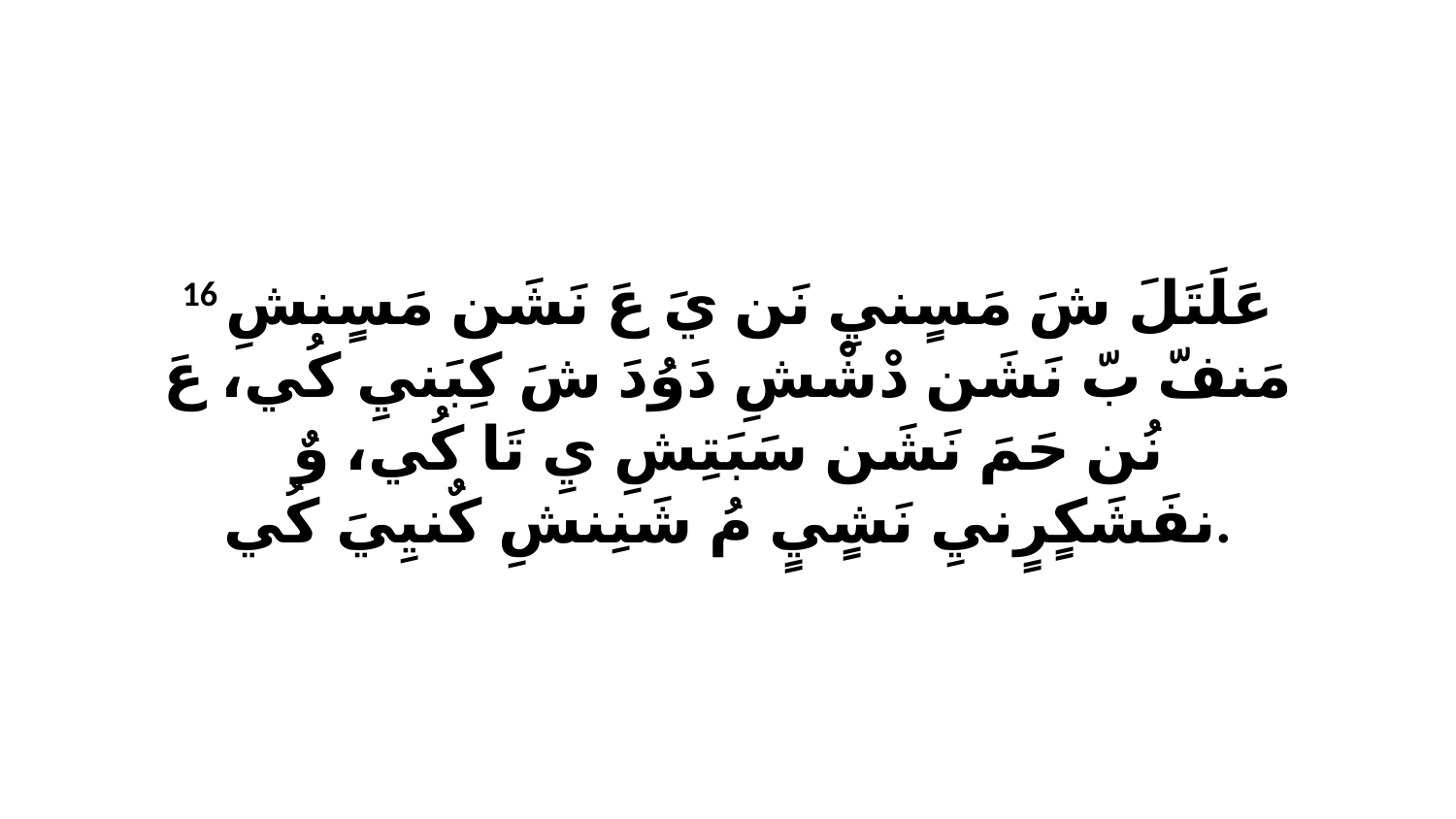

16 عَلَتَلَ شَ مَسٍنيِ نَن يَ عَ نَشَن مَسٍنشِ مَنفّ بّ نَشَن دْشْشِ دَوُدَ شَ كِبَنيِ كُي، عَ نُن حَمَ نَشَن سَبَتِشِ يِ تَا كُي، وٌ نفَشَكٍرٍنيِ نَشٍيٍ مُ شَنِنشِ كٌنيِيَ كُي.